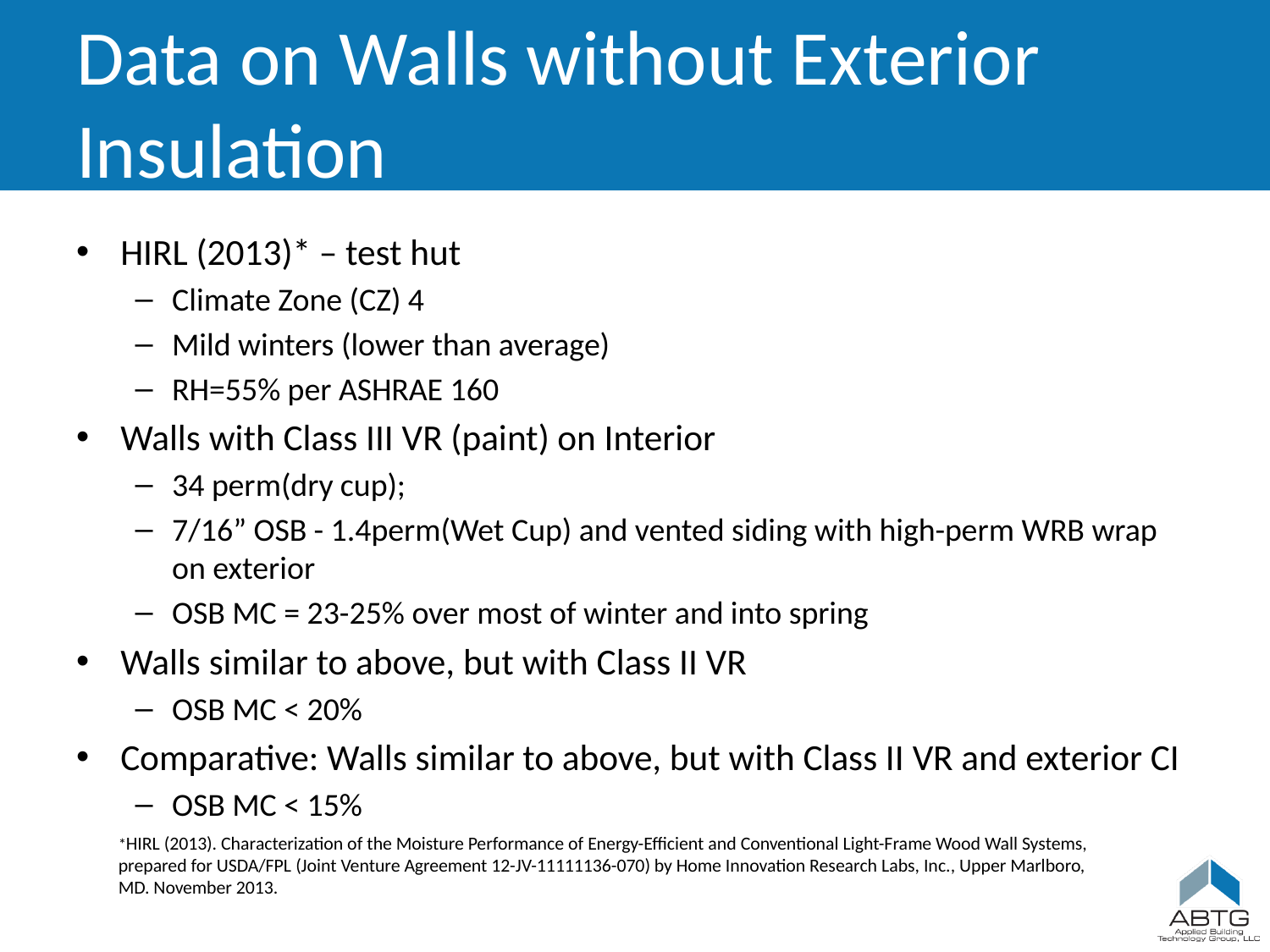

# Data on Walls without Exterior Insulation
HIRL (2013)* – test hut
Climate Zone (CZ) 4
Mild winters (lower than average)
RH=55% per ASHRAE 160
Walls with Class III VR (paint) on Interior
34 perm(dry cup);
7/16” OSB - 1.4perm(Wet Cup) and vented siding with high-perm WRB wrap on exterior
OSB MC = 23-25% over most of winter and into spring
Walls similar to above, but with Class II VR
OSB MC < 20%
Comparative: Walls similar to above, but with Class II VR and exterior CI
OSB MC < 15%
*HIRL (2013). Characterization of the Moisture Performance of Energy-Efficient and Conventional Light-Frame Wood Wall Systems, prepared for USDA/FPL (Joint Venture Agreement 12-JV-11111136-070) by Home Innovation Research Labs, Inc., Upper Marlboro, MD. November 2013.